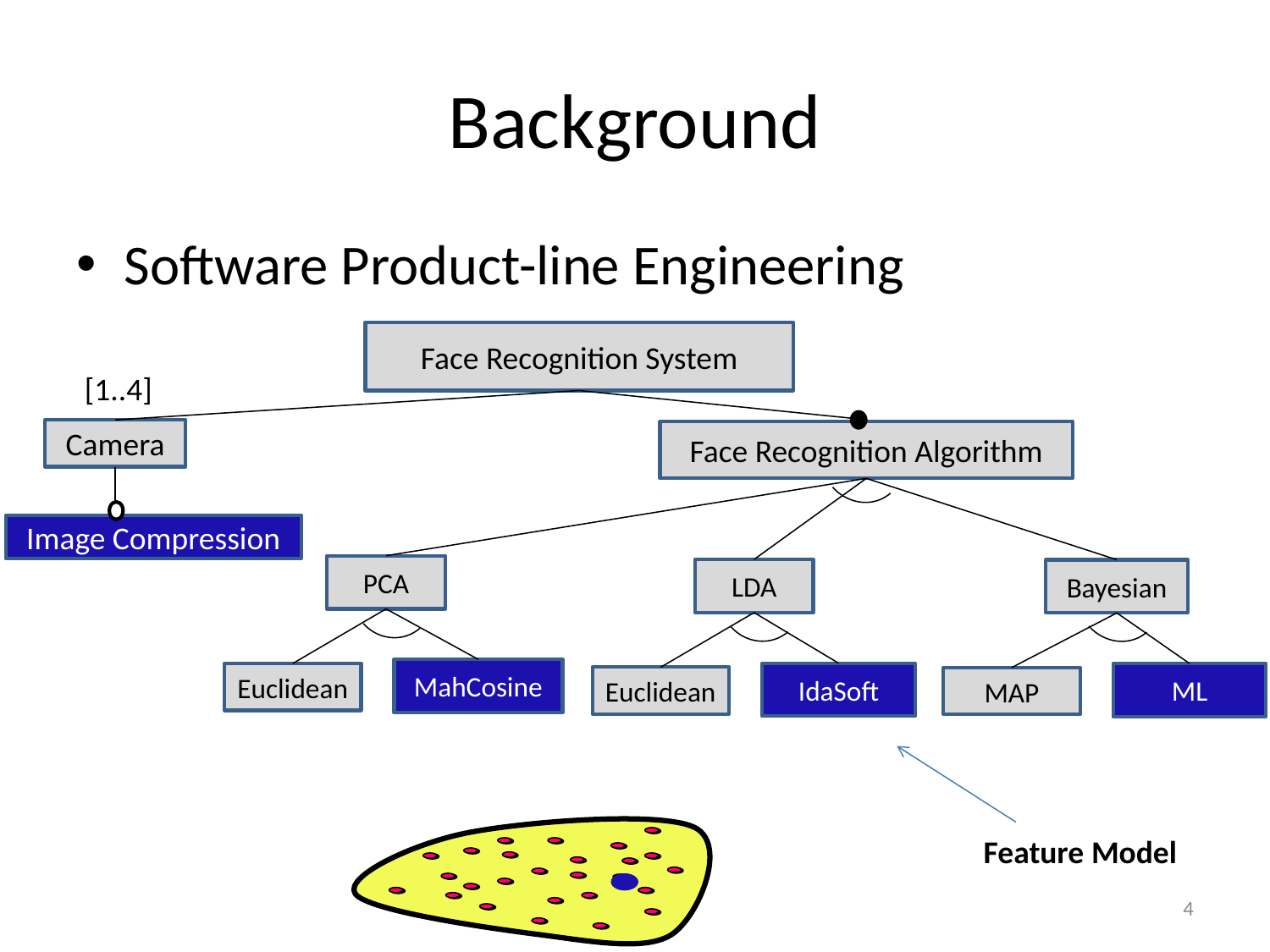

# Background
Software Product-line Engineering
Face Recognition System
[1..4]

Camera
Face Recognition Algorithm

Image Compression
PCA

MahCosine
Euclidean

Bayesian
ML
MAP

LDA
IdaSoft
Euclidean
Feature Model

4